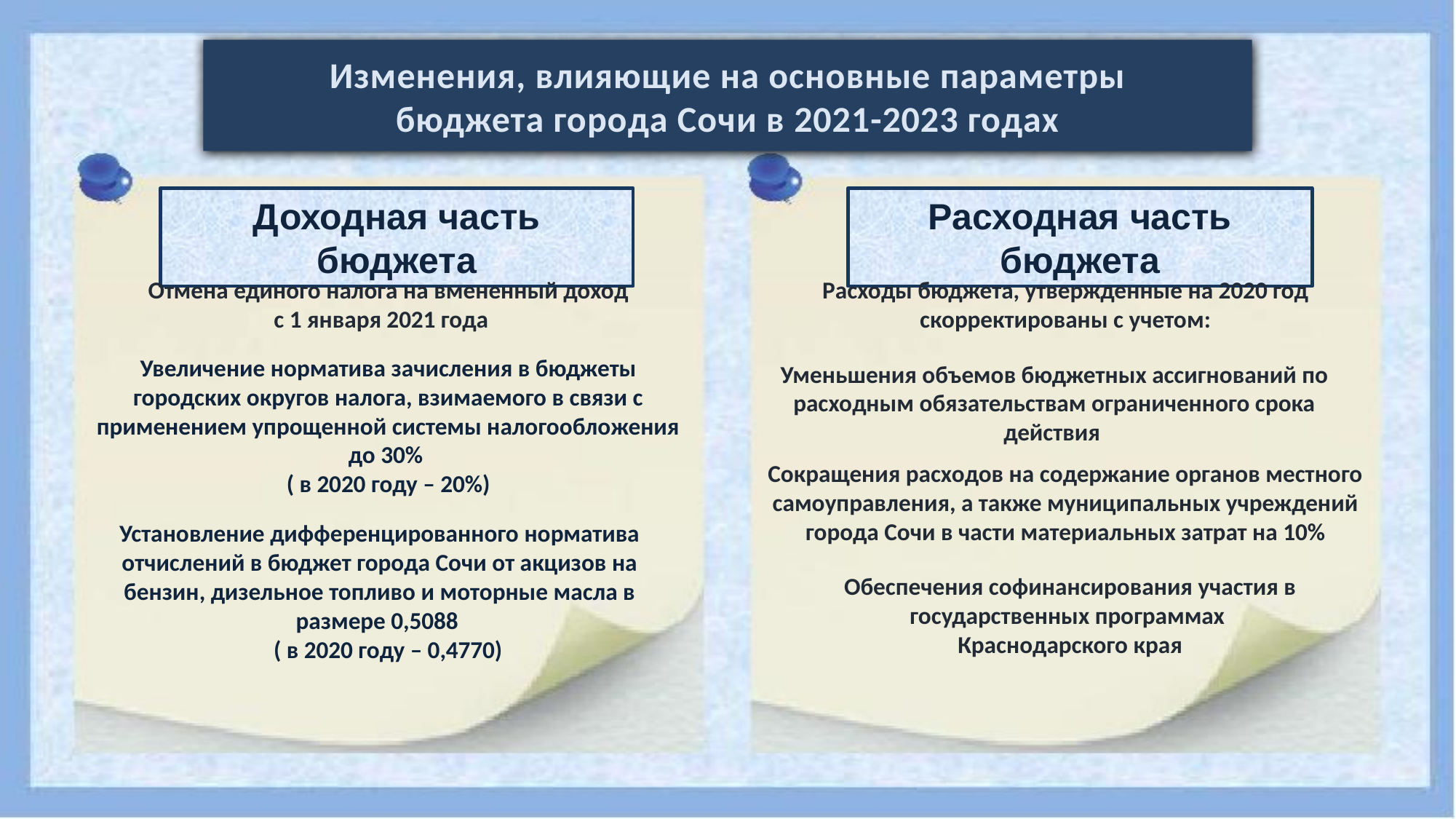

Изменения, влияющие на основные параметры
бюджета города Сочи в 2021-2023 годах
Доходная часть бюджета
Расходная часть бюджета
Расходы бюджета, утвержденные на 2020 год скорректированы с учетом:
 Отмена единого налога на вмененный доход
с 1 января 2021 года
Увеличение норматива зачисления в бюджеты городских округов налога, взимаемого в связи с применением упрощенной системы налогообложения до 30%
( в 2020 году – 20%)
Уменьшения объемов бюджетных ассигнований по расходным обязательствам ограниченного срока действия
Сокращения расходов на содержание органов местного самоуправления, а также муниципальных учреждений города Сочи в части материальных затрат на 10%
Установление дифференцированного норматива отчислений в бюджет города Сочи от акцизов на бензин, дизельное топливо и моторные масла в размере 0,5088
   ( в 2020 году – 0,4770)

Обеспечения софинансирования участия в государственных программах
Краснодарского края